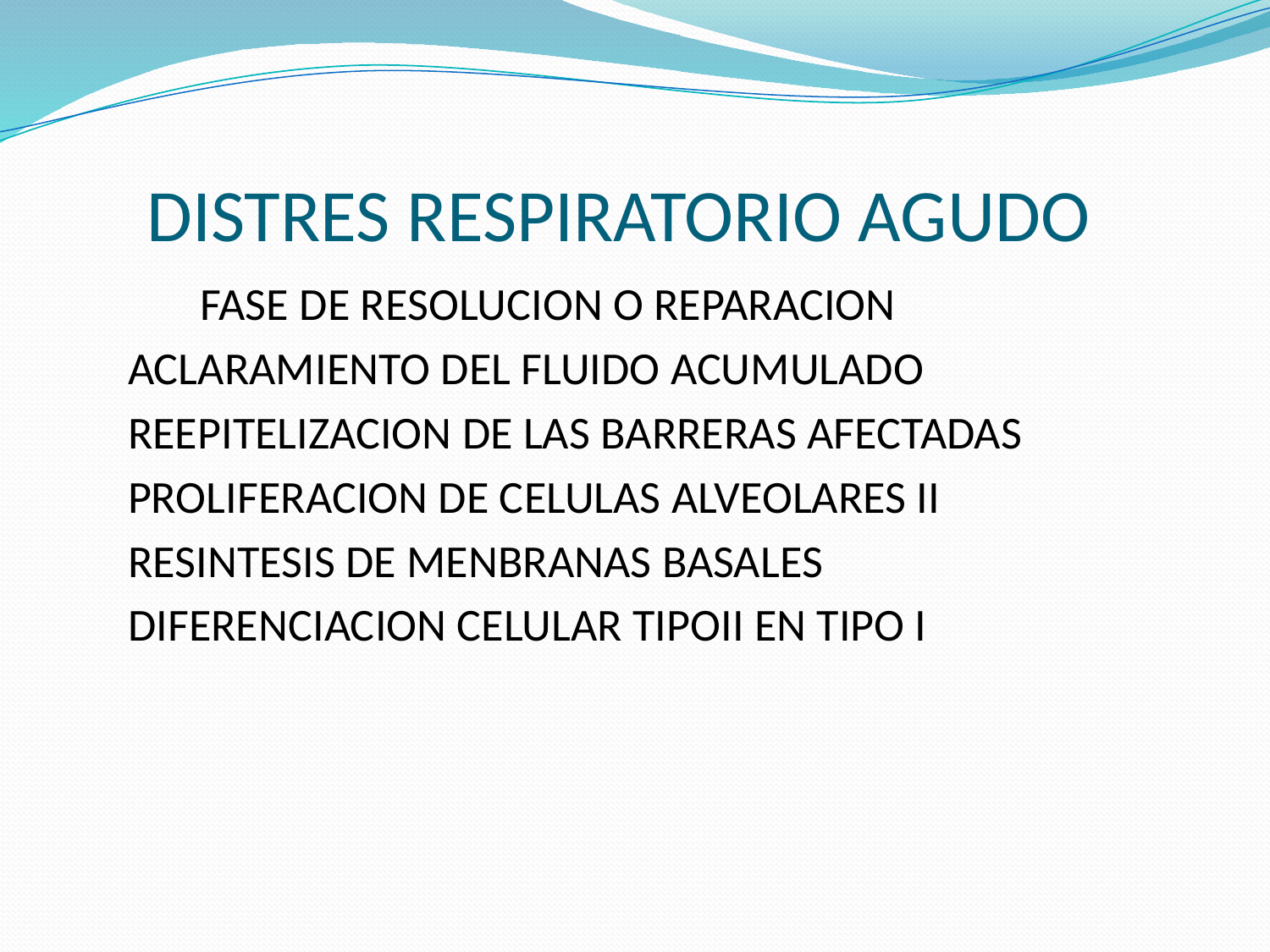

# DISTRES RESPIRATORIO AGUDO
            FASE DE RESOLUCION O REPARACION
     ACLARAMIENTO DEL FLUIDO ACUMULADO
     REEPITELIZACION DE LAS BARRERAS AFECTADAS
     PROLIFERACION DE CELULAS ALVEOLARES II
     RESINTESIS DE MENBRANAS BASALES
     DIFERENCIACION CELULAR TIPOII EN TIPO I